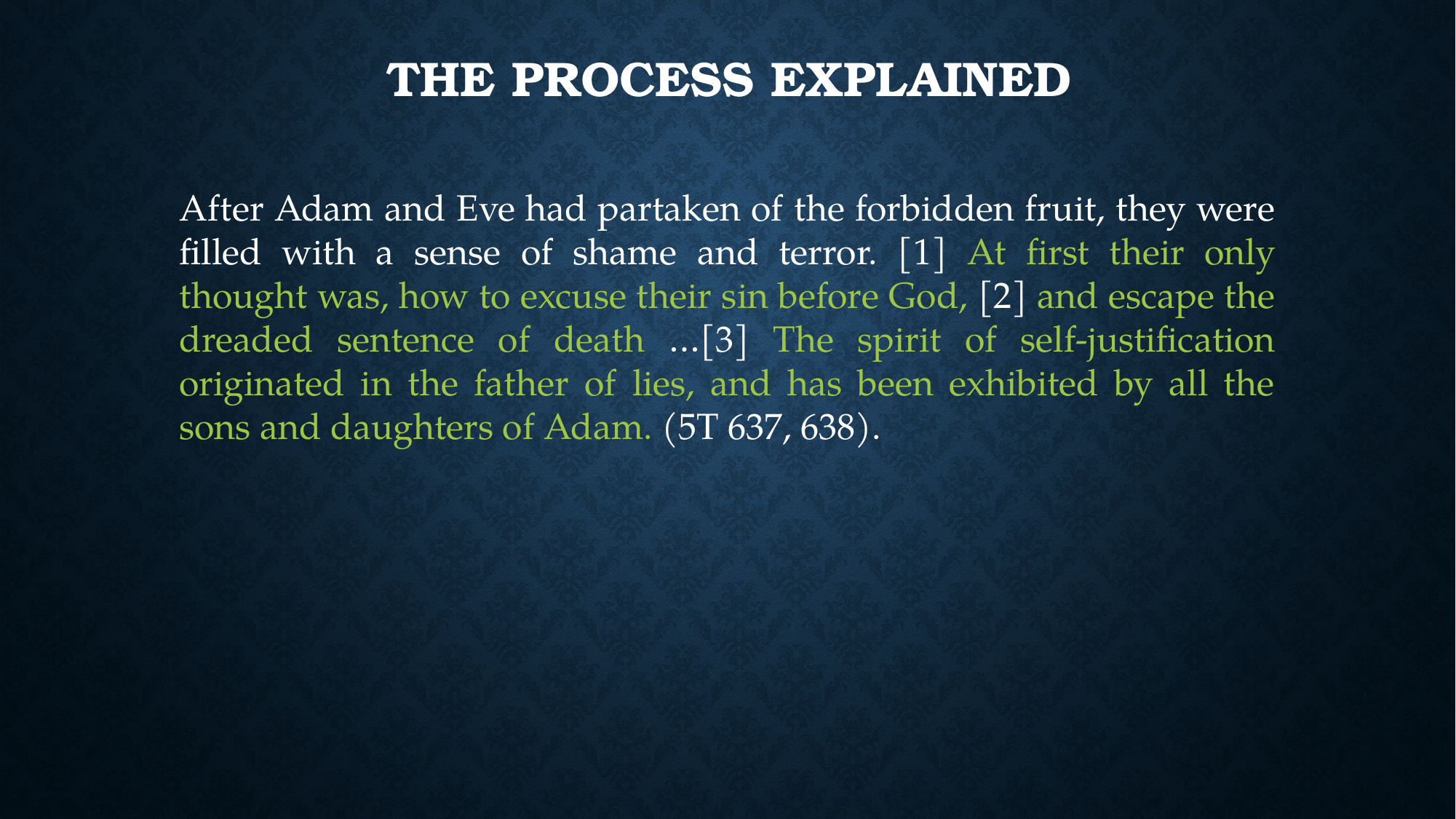

# The process explained
After Adam and Eve had partaken of the forbidden fruit, they were filled with a sense of shame and terror. [1] At first their only thought was, how to excuse their sin before God, [2] and escape the dreaded sentence of death …[3] The spirit of self-justification originated in the father of lies, and has been exhibited by all the sons and daughters of Adam. (5T 637, 638).